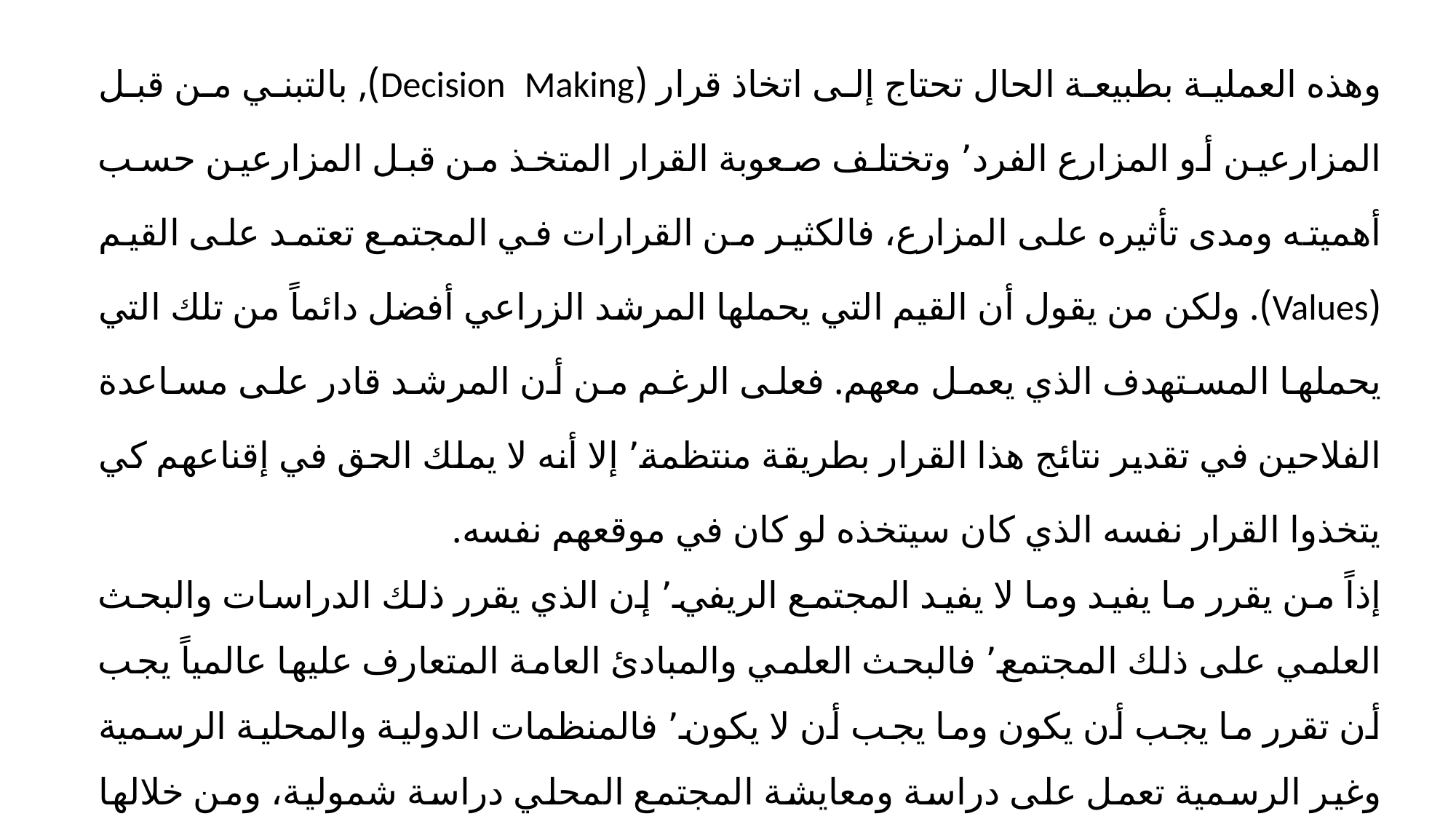

وهذه العملية بطبيعة الحال تحتاج إلى اتخاذ قرار (Decision Making), بالتبني من قبل المزارعين أو المزارع الفرد٬ وتختلف صعوبة القرار المتخذ من قبل المزارعين حسب أهميته ومدى تأثيره على المزارع، فالكثير من القرارات في المجتمع تعتمد على القيم (Values). ولكن من يقول أن القيم التي يحملها المرشد الزراعي أفضل دائماً من تلك التي يحملها المستهدف الذي يعمل معهم. فعلى الرغم من أن المرشد قادر على مساعدة الفلاحين في تقدير نتائج هذا القرار بطريقة منتظمة٬ إلا أنه لا يملك الحق في إقناعهم كي يتخذوا القرار نفسه الذي كان سيتخذه لو كان في موقعهم نفسه.
إذاً من يقرر ما يفيد وما لا يفيد المجتمع الريفي٬ إن الذي يقرر ذلك الدراسات والبحث العلمي على ذلك المجتمع٬ فالبحث العلمي والمبادئ العامة المتعارف عليها عالمياً يجب أن تقرر ما يجب أن يكون وما يجب أن لا يكون٬ فالمنظمات الدولية والمحلية الرسمية وغير الرسمية تعمل على دراسة ومعايشة المجتمع المحلي دراسة شمولية، ومن خلالها تحدد ما هو التغير المفروض إحداثه بناء على الاحتياجات الفعلية لسكان المجتمع المحلي